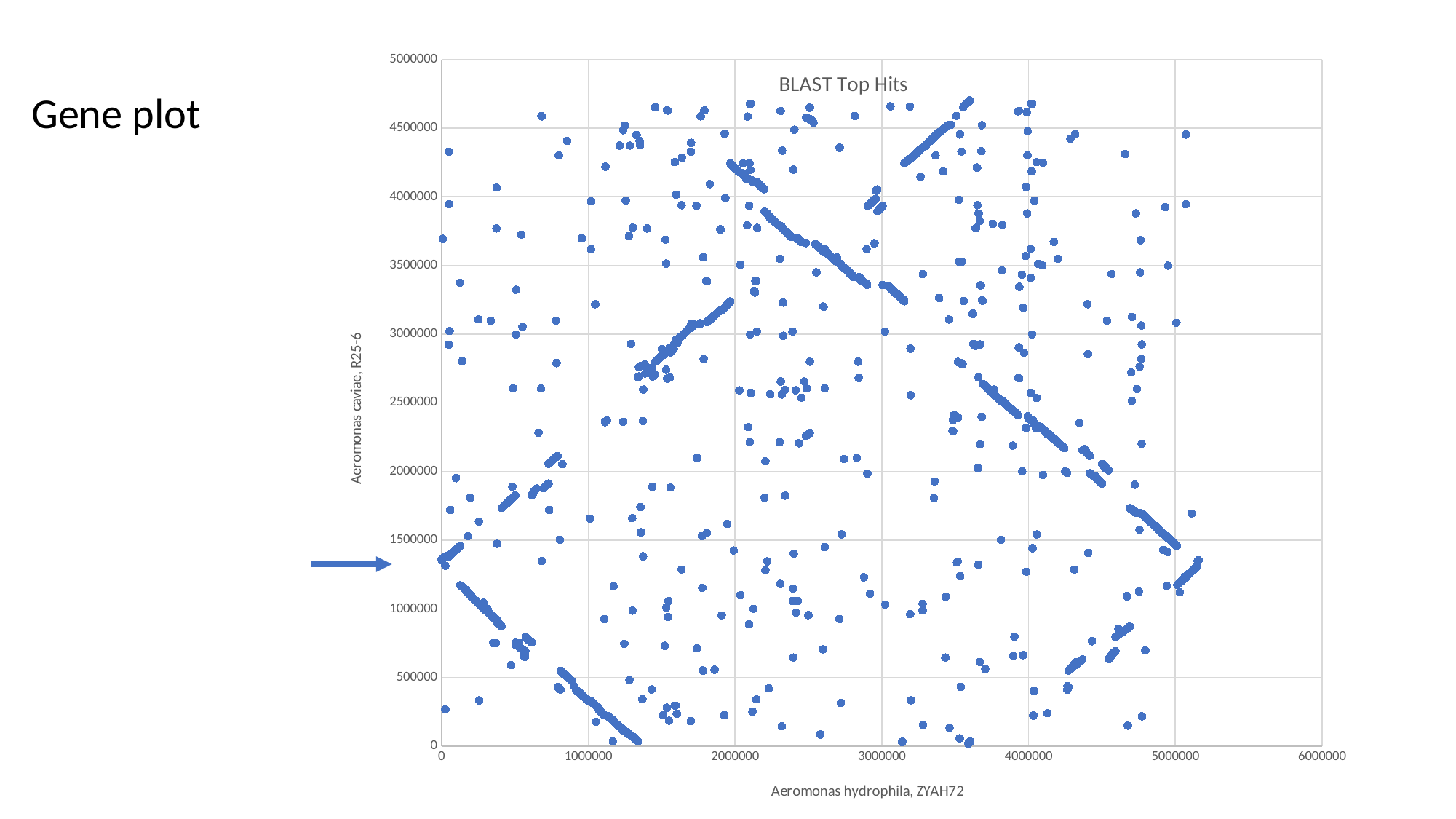

### Chart: BLAST Top Hits

| Category |  |
|---|---|
Gene plot